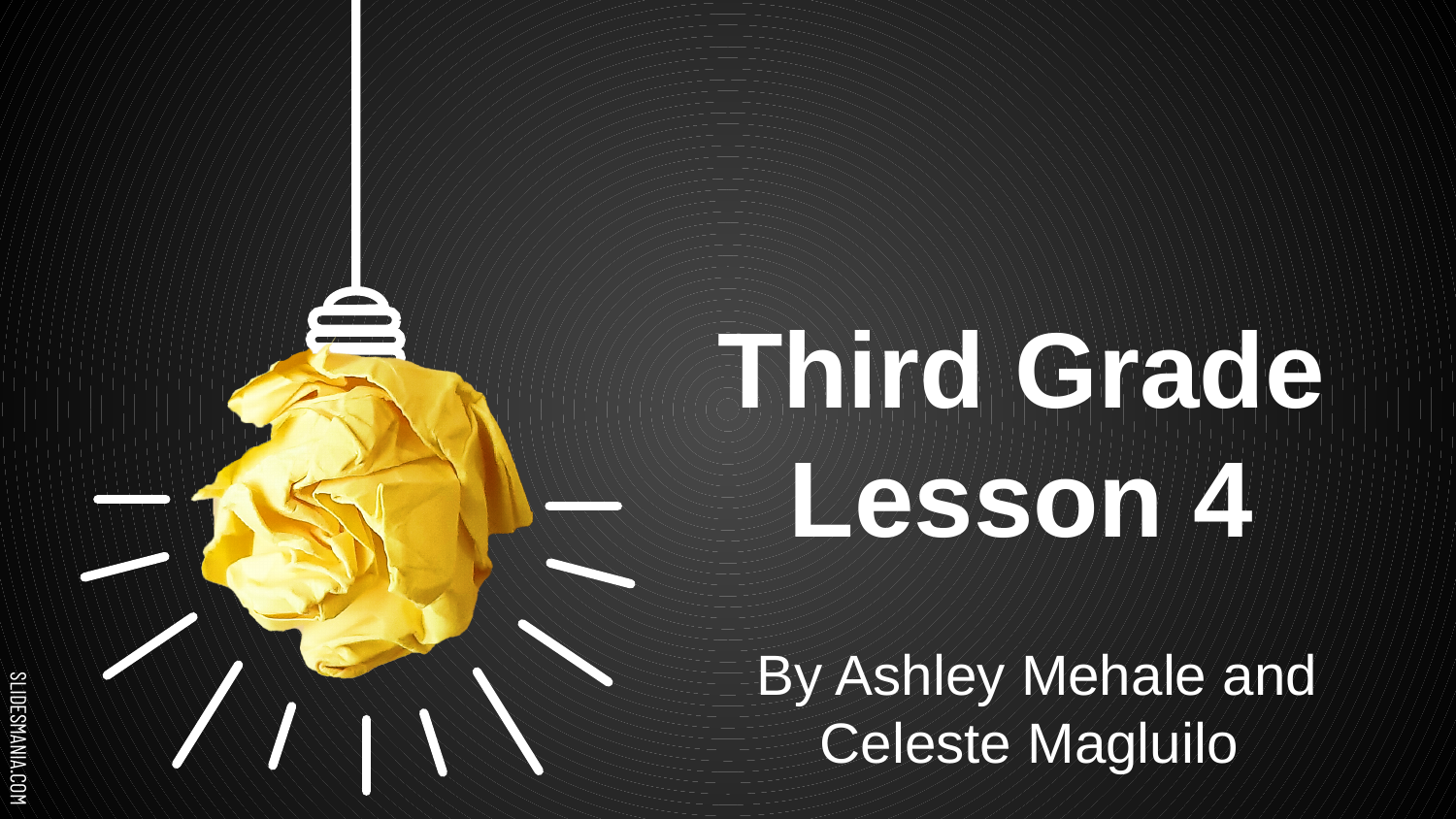

# Third Grade
Lesson 4
By Ashley Mehale and Celeste Magluilo